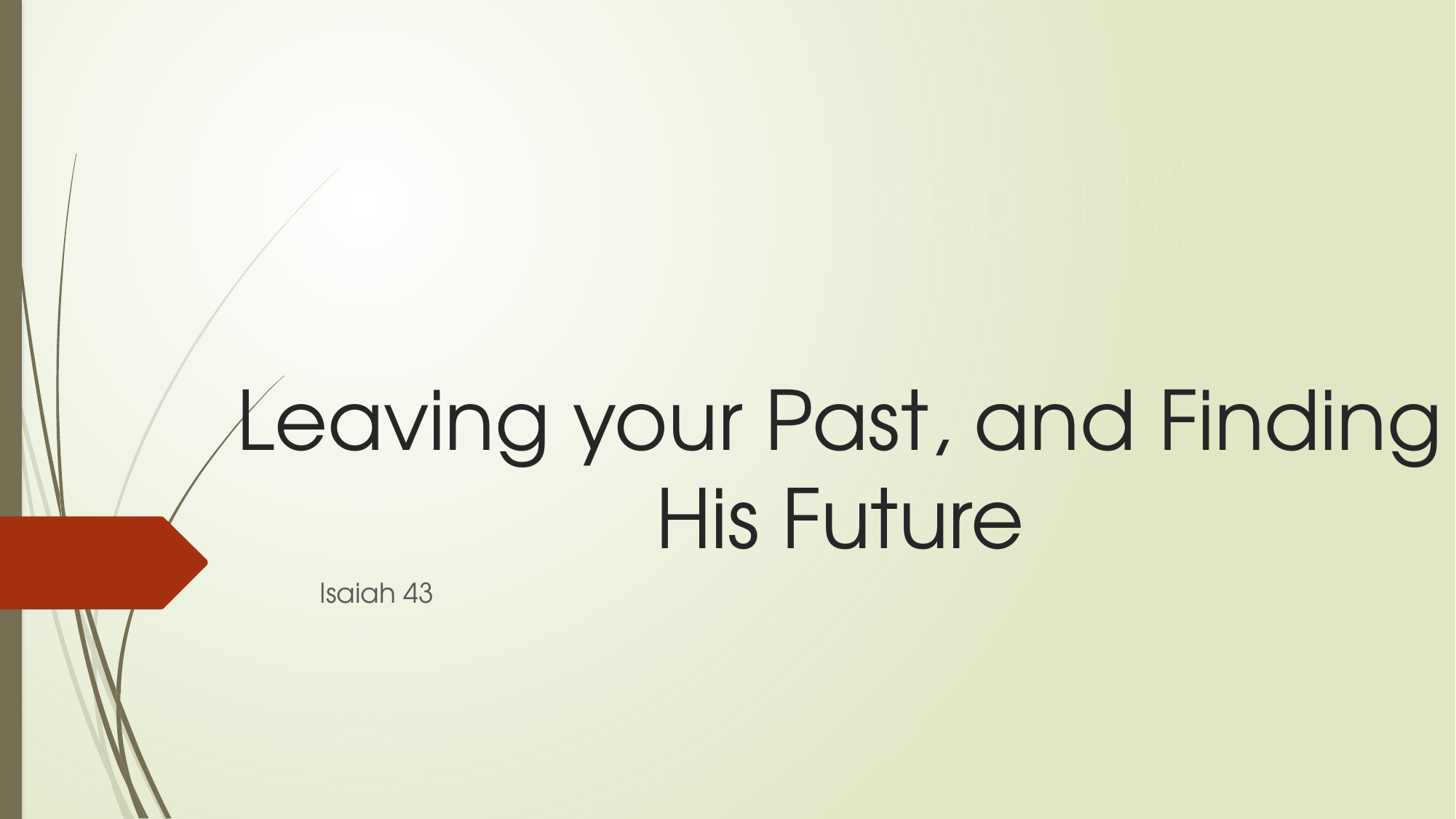

# Leaving your Past, and Finding His Future
Isaiah 43